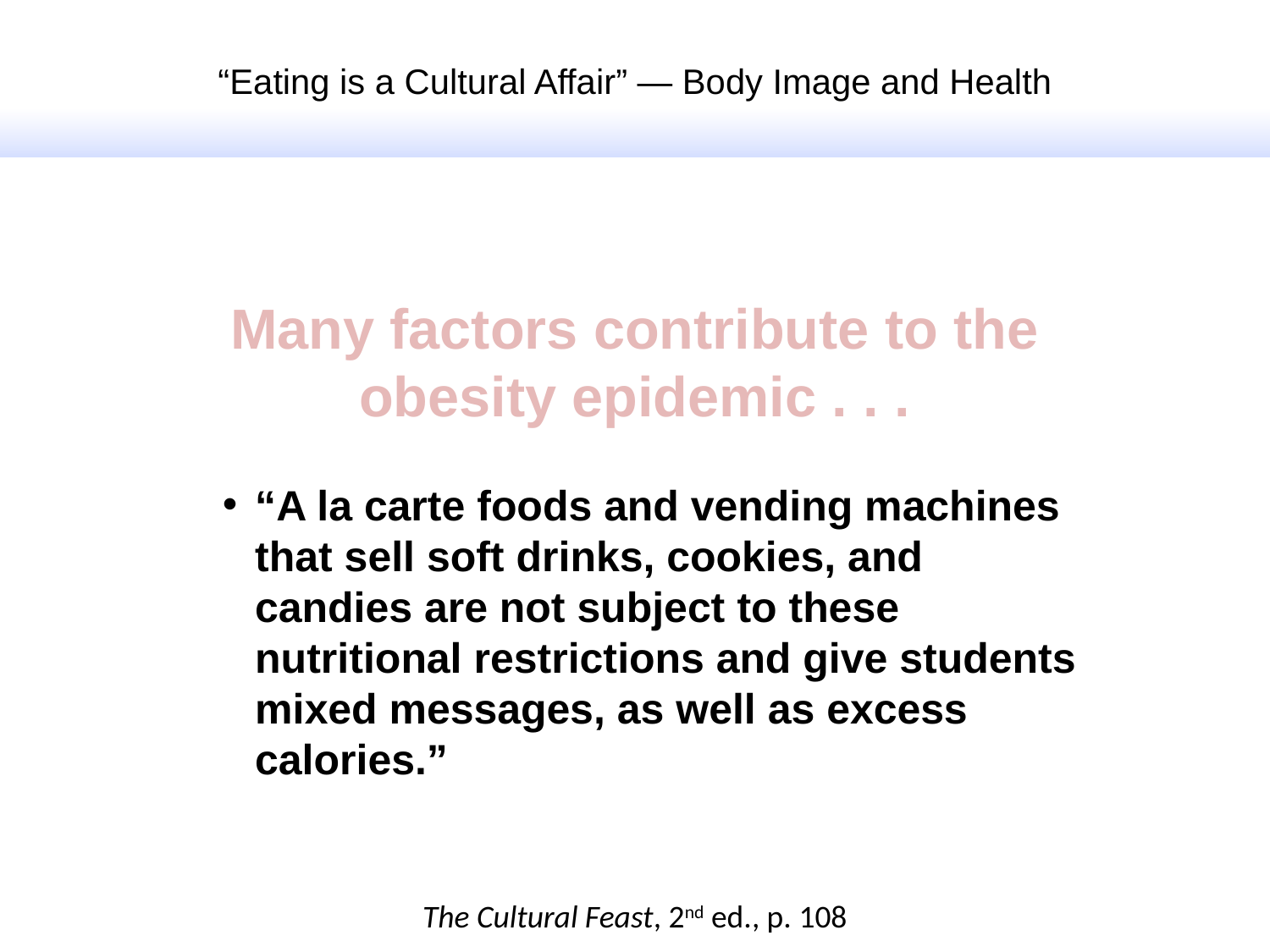

“Eating is a Cultural Affair” — Body Image and Health

Many factors contribute to the obesity epidemic . . .
“A la carte foods and vending machines that sell soft drinks, cookies, and candies are not subject to these nutritional restrictions and give students mixed messages, as well as excess calories.”
The Cultural Feast, 2nd ed., p. 108